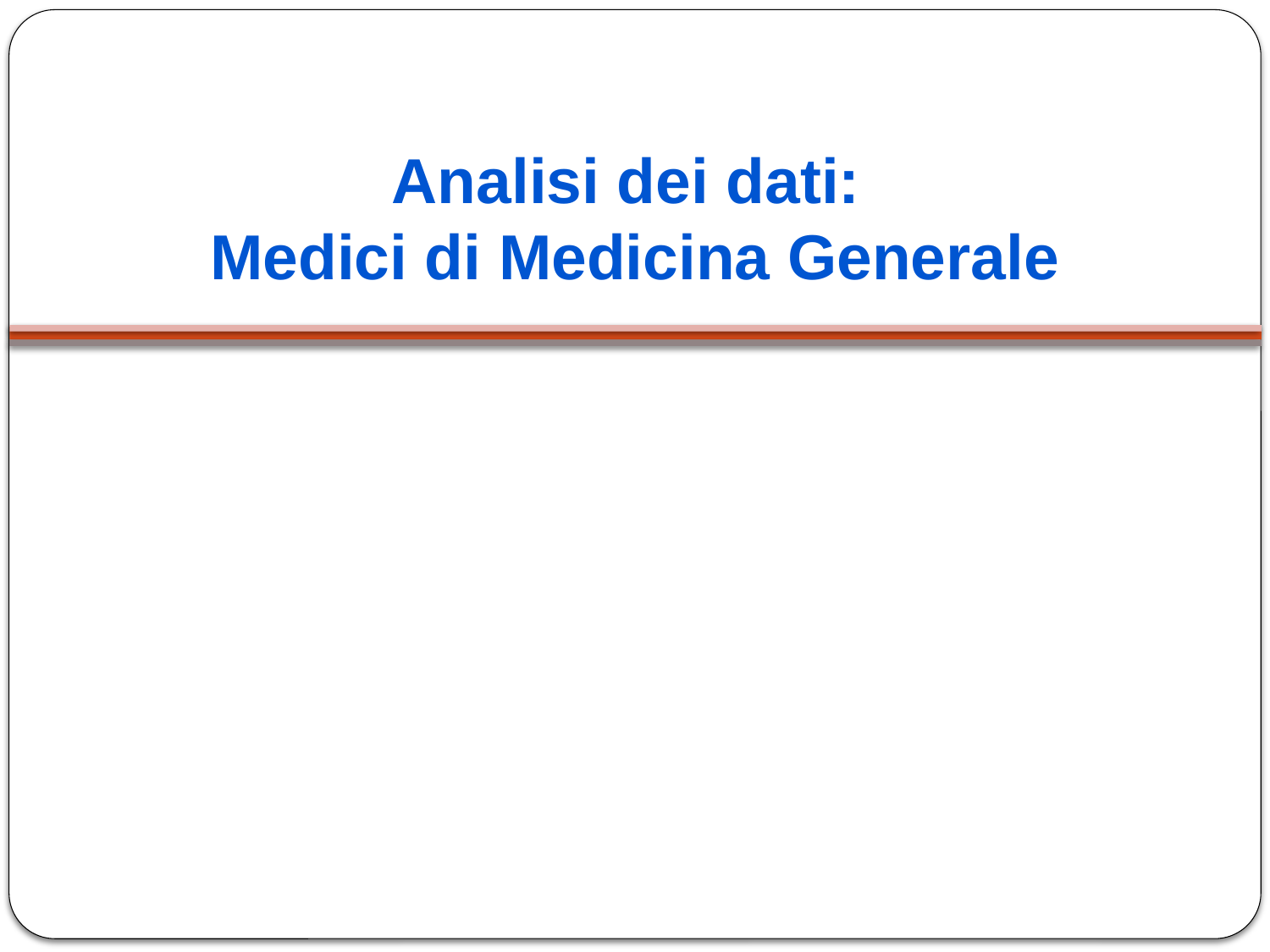

# Analisi dei dati: Medici di Medicina Generale